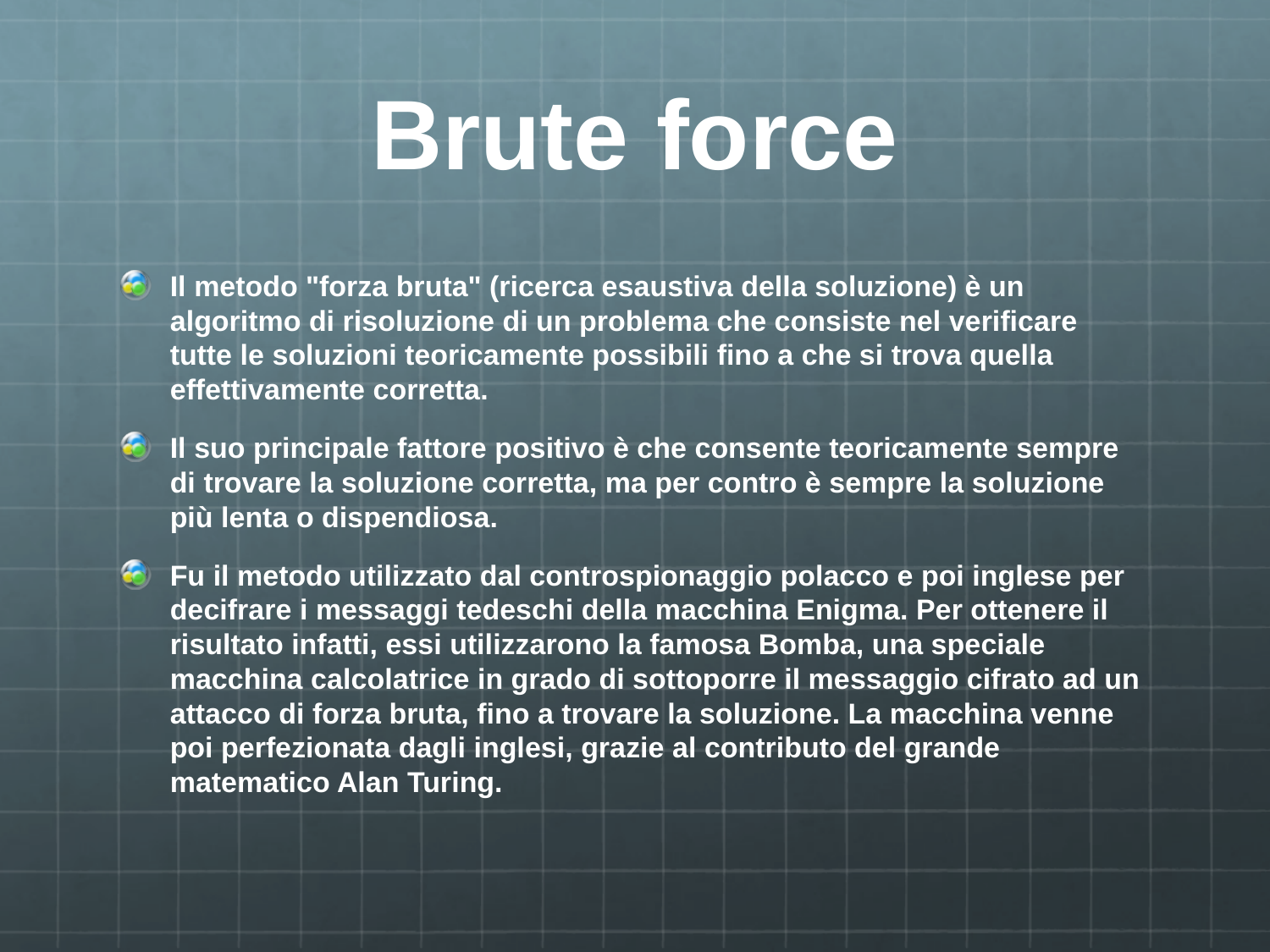

# Brute force
Il metodo "forza bruta" (ricerca esaustiva della soluzione) è un algoritmo di risoluzione di un problema che consiste nel verificare tutte le soluzioni teoricamente possibili fino a che si trova quella effettivamente corretta.
Il suo principale fattore positivo è che consente teoricamente sempre di trovare la soluzione corretta, ma per contro è sempre la soluzione più lenta o dispendiosa.
Fu il metodo utilizzato dal controspionaggio polacco e poi inglese per decifrare i messaggi tedeschi della macchina Enigma. Per ottenere il risultato infatti, essi utilizzarono la famosa Bomba, una speciale macchina calcolatrice in grado di sottoporre il messaggio cifrato ad un attacco di forza bruta, fino a trovare la soluzione. La macchina venne poi perfezionata dagli inglesi, grazie al contributo del grande matematico Alan Turing.